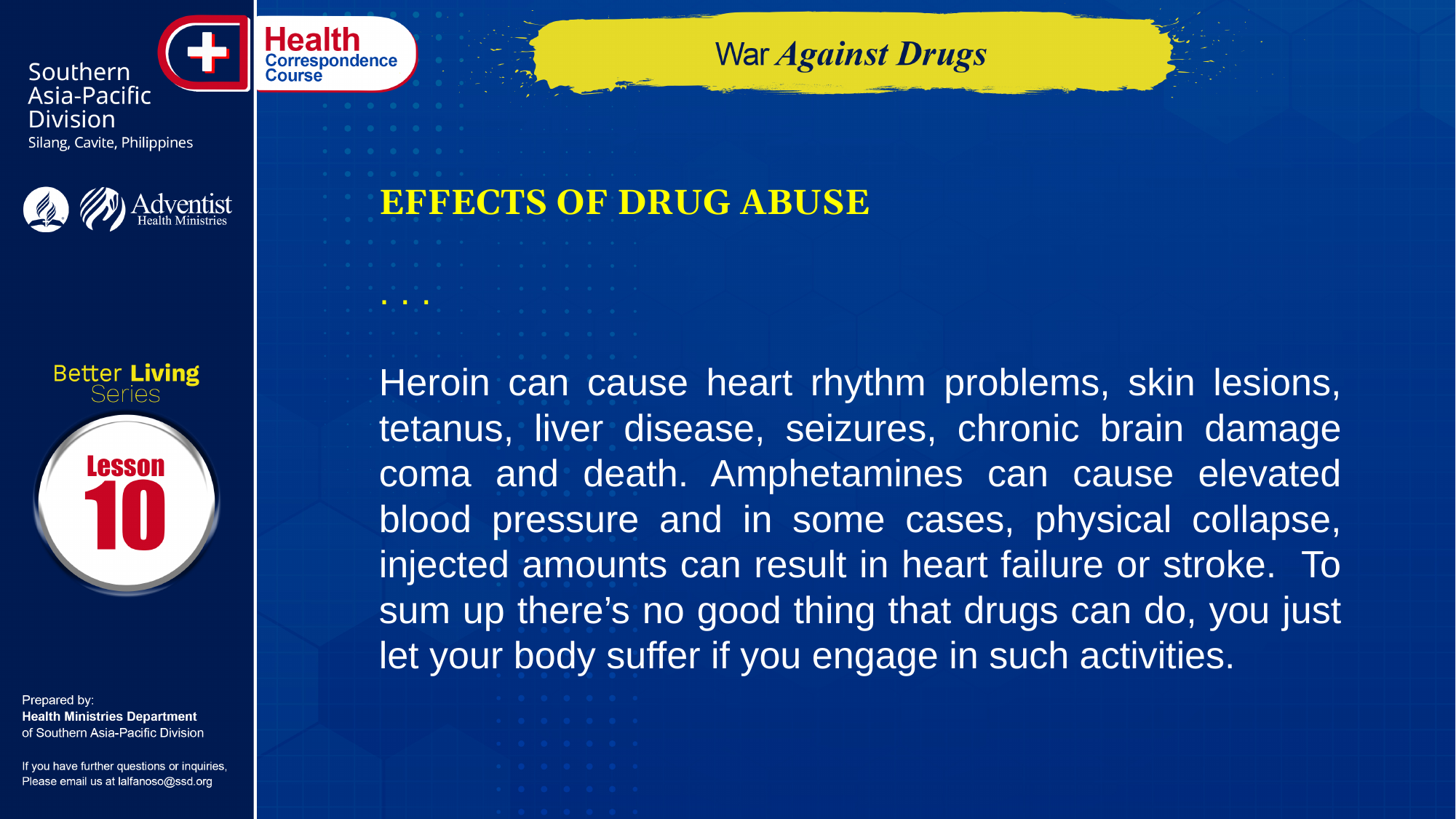

EFFECTS OF DRUG ABUSE

. . .

Heroin can cause heart rhythm problems, skin lesions, tetanus, liver disease, seizures, chronic brain damage coma and death. Amphetamines can cause elevated blood pressure and in some cases, physical collapse, injected amounts can result in heart failure or stroke.  To sum up there’s no good thing that drugs can do, you just let your body suffer if you engage in such activities.